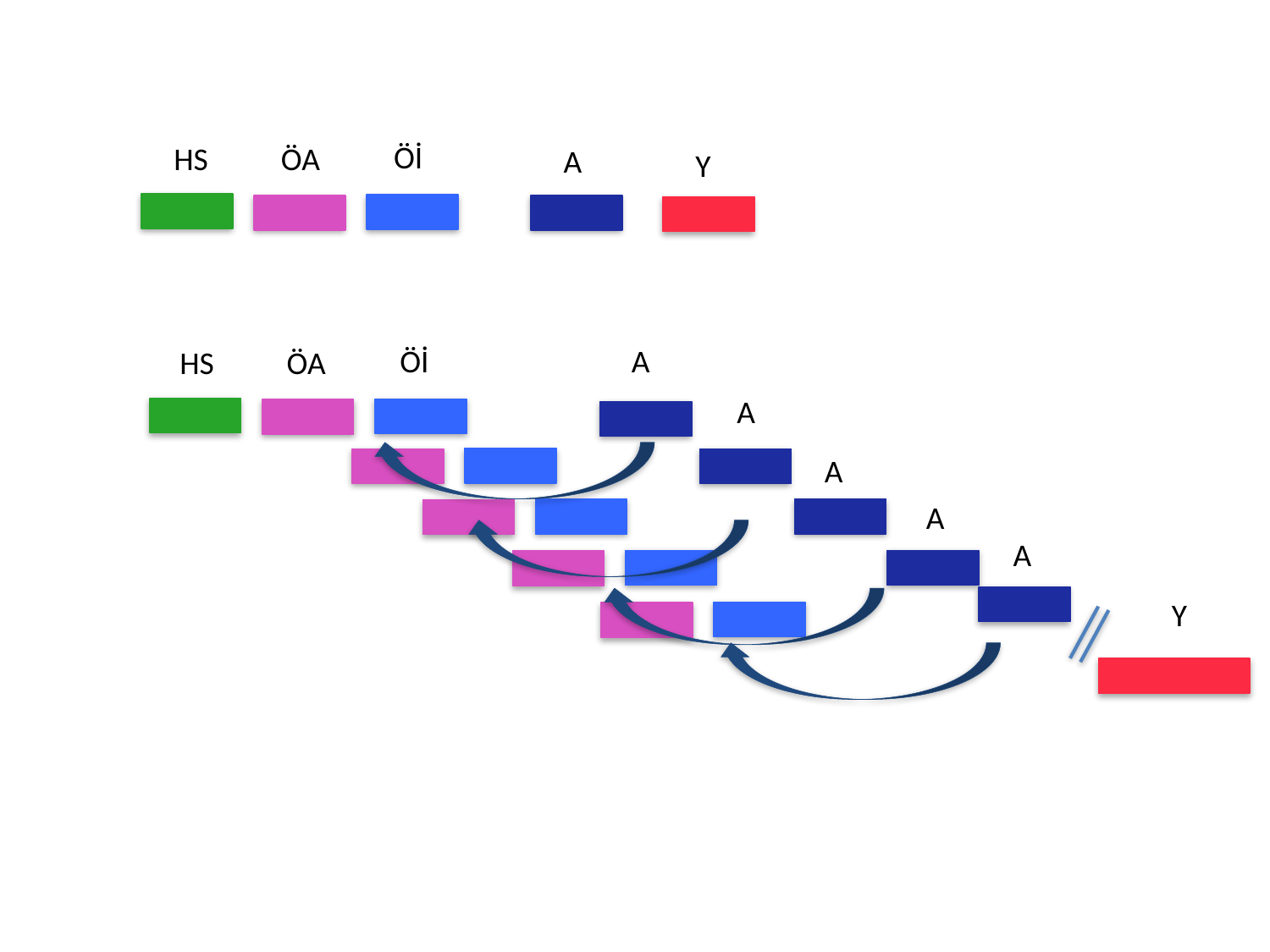

Öİ
ÖA
HS
A
Y

Öİ
A
ÖA
HS
A

A

A

A

Y